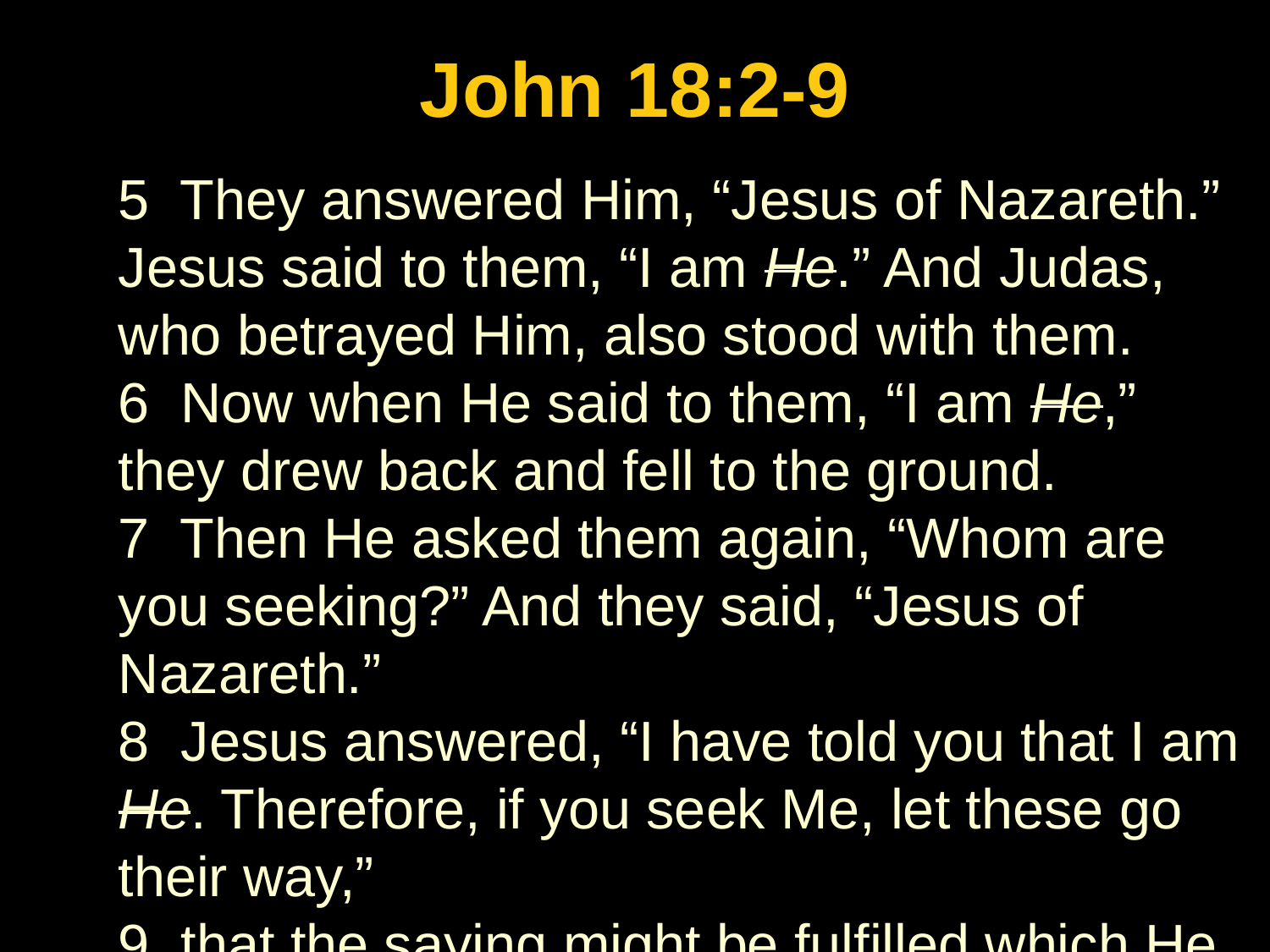

Luke 1:26-56
John 18:2-9
54  He has helped His servant Israel, In remembrance of His mercy,
55  As He spoke to our fathers, to Abraham and to his seed forever.”

Psalm 132:11  “The LORD has sworn in truth
to David; He will not turn from it: “I will set
upon your throne the fruit of your body.”

5  They answered Him, “Jesus of Nazareth.” Jesus said to them, “I am He.” And Judas, who betrayed Him, also stood with them.
6  Now when He said to them, “I am He,” they drew back and fell to the ground.
7  Then He asked them again, “Whom are you seeking?” And they said, “Jesus of Nazareth.”
8  Jesus answered, “I have told you that I am He. Therefore, if you seek Me, let these go their way,”
9  that the saying might be fulfilled which He spoke, “Of those whom You gave Me I have lost none.”